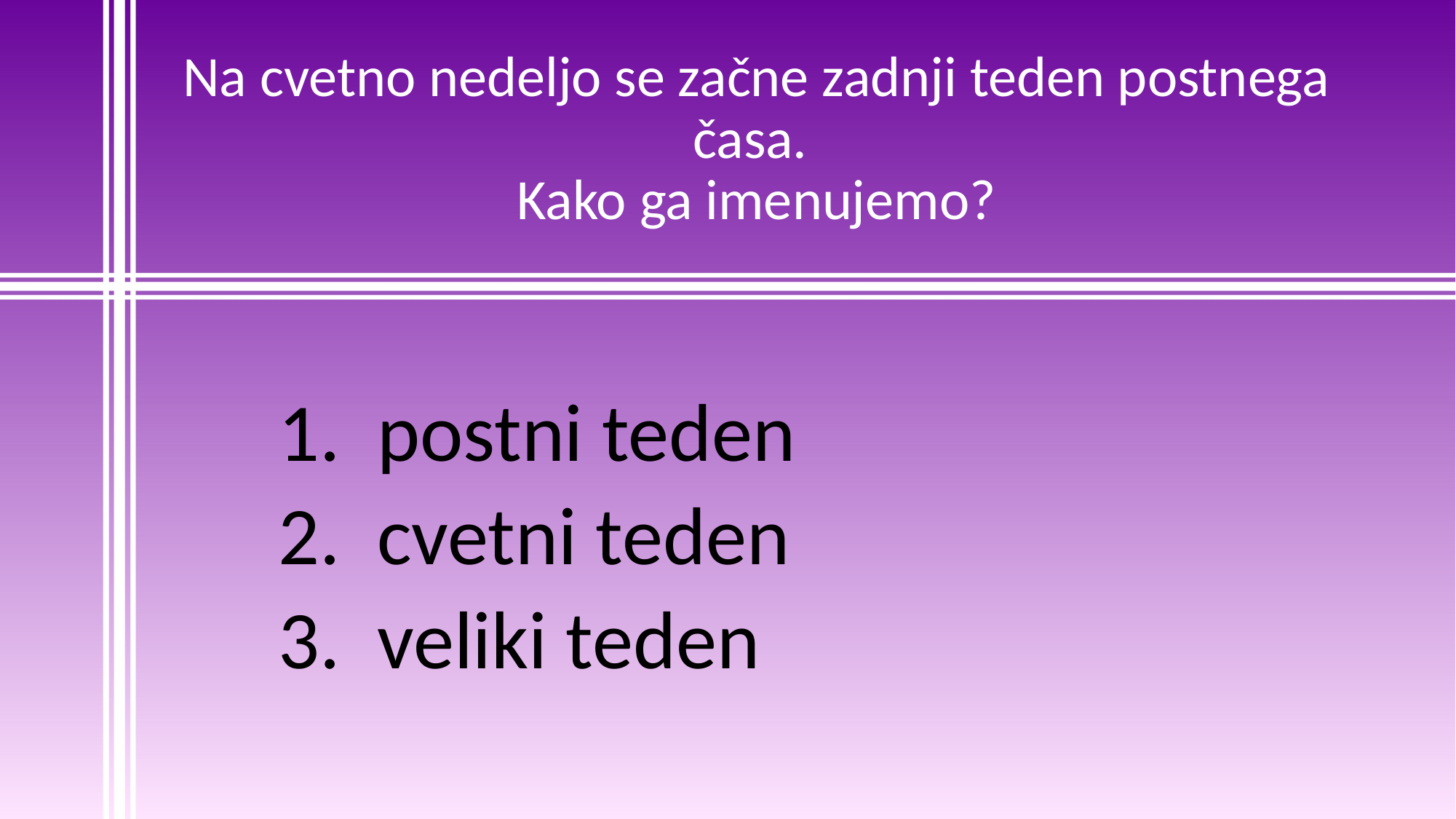

# Na cvetno nedeljo se začne zadnji teden postnega časa. Kako ga imenujemo?
1.  postni teden
2.  cvetni teden
3.  veliki teden